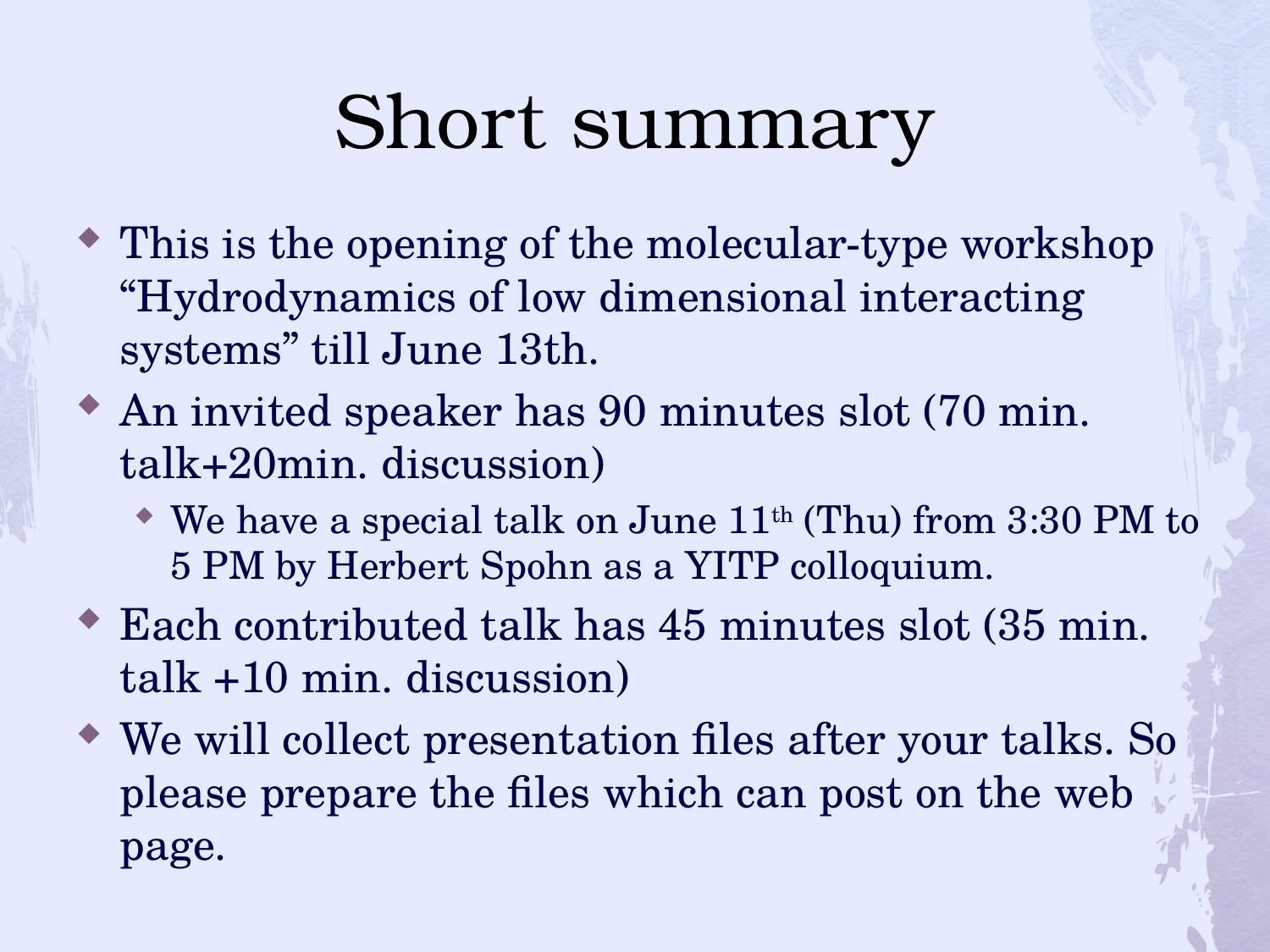

# Short summary
This is the opening of the molecular-type workshop “Hydrodynamics of low dimensional interacting systems” till June 13th.
An invited speaker has 90 minutes slot (70 min. talk+20min. discussion)
We have a special talk on June 11th (Thu) from 3:30 PM to 5 PM by Herbert Spohn as a YITP colloquium.
Each contributed talk has 45 minutes slot (35 min. talk +10 min. discussion)
We will collect presentation files after your talks. So please prepare the files which can post on the web page.